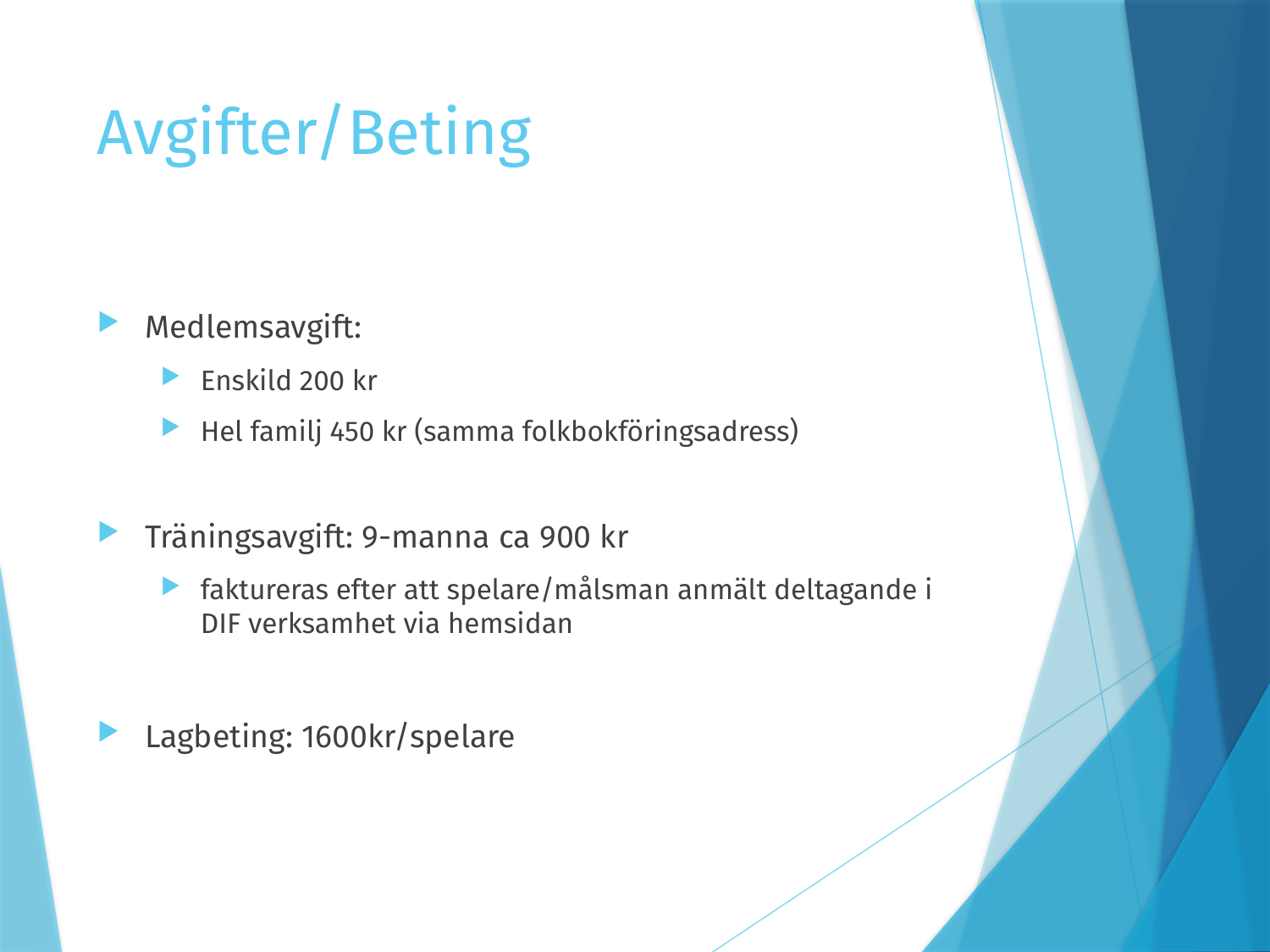

# Avgifter/Beting
Medlemsavgift:
Enskild 200 kr
Hel familj 450 kr (samma folkbokföringsadress)

Träningsavgift: 9-manna ca 900 kr
faktureras efter att spelare/målsman anmält deltagande i DIF verksamhet via hemsidan

Lagbeting: 1600kr/spelare